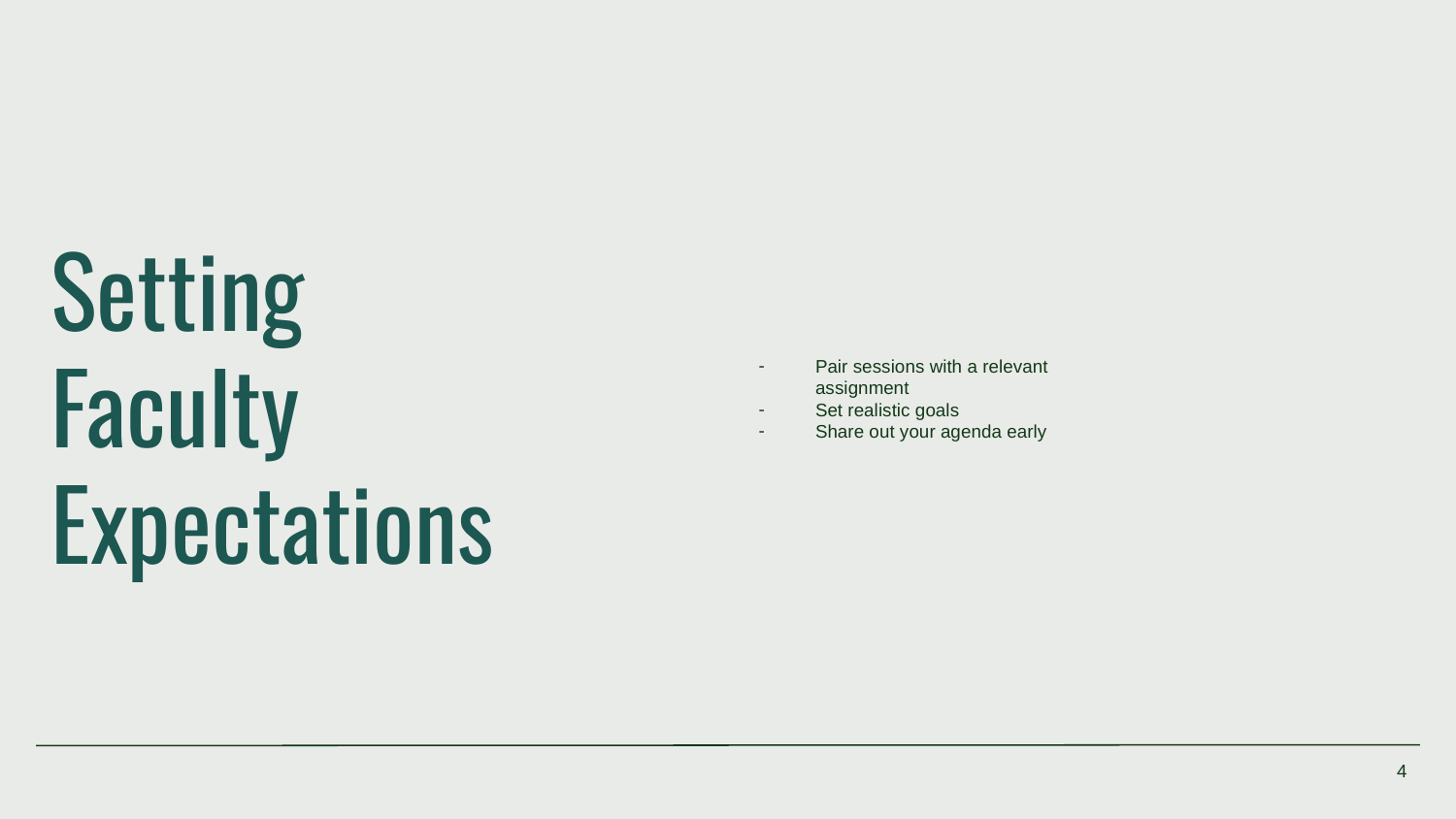

Pair sessions with a relevant
assignment
Set realistic goals
Share out your agenda early

# Setting Faculty Expectations

4